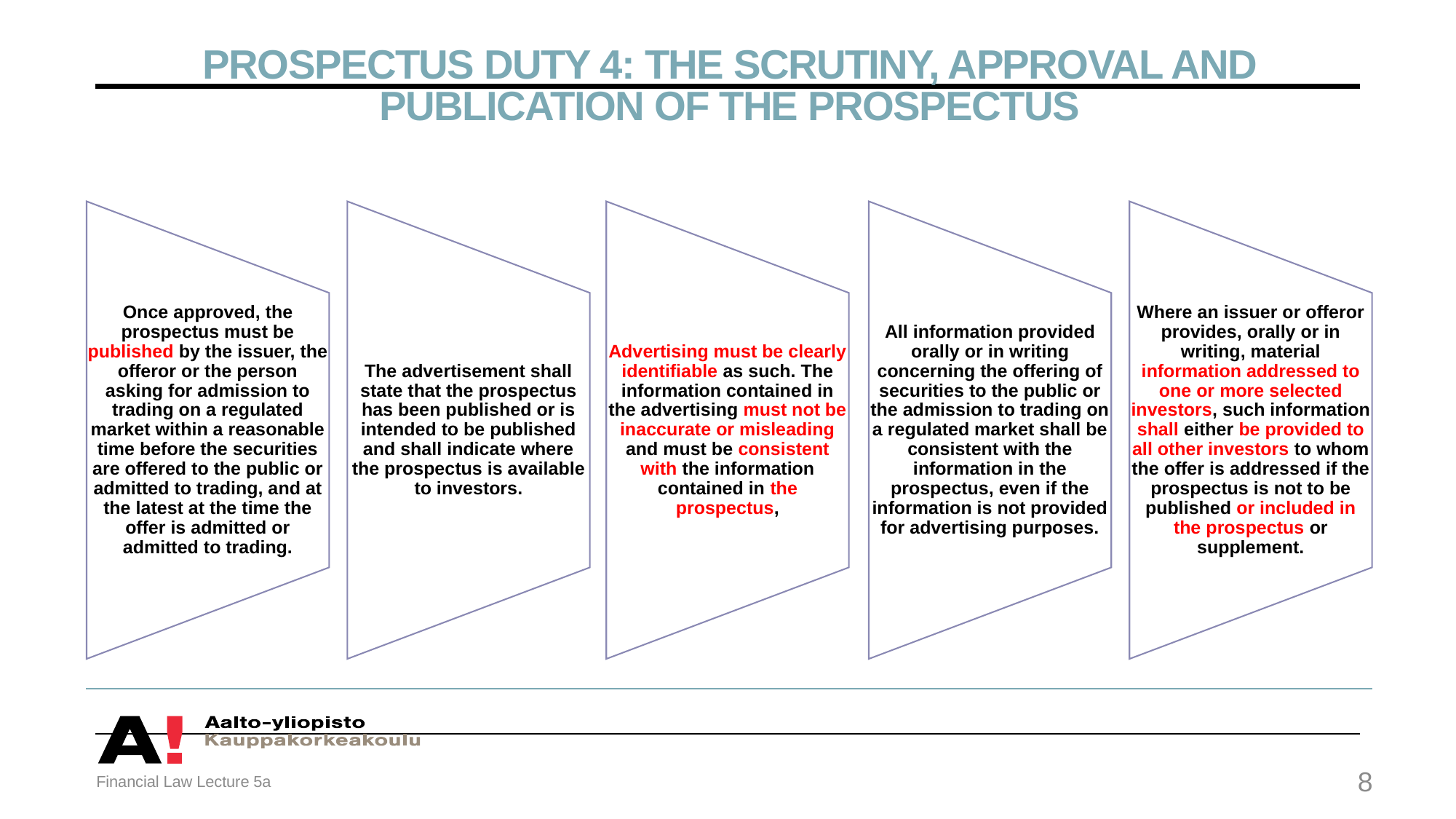

# Prospectus duty 4: The scrutiny, approval and publication of the prospectus
Once approved, the prospectus must be published by the issuer, the offeror or the person asking for admission to trading on a regulated market within a reasonable time before the securities are offered to the public or admitted to trading, and at the latest at the time the offer is admitted or admitted to trading.
The advertisement shall state that the prospectus has been published or is intended to be published and shall indicate where the prospectus is available to investors.
Advertising must be clearly identifiable as such. The information contained in the advertising must not be inaccurate or misleading and must be consistent with the information contained in the prospectus,
All information provided orally or in writing concerning the offering of securities to the public or the admission to trading on a regulated market shall be consistent with the information in the prospectus, even if the information is not provided for advertising purposes.
Where an issuer or offeror provides, orally or in writing, material information addressed to one or more selected investors, such information shall either be provided to all other investors to whom the offer is addressed if the prospectus is not to be published or included in the prospectus or supplement.
Financial Law Lecture 5a
8